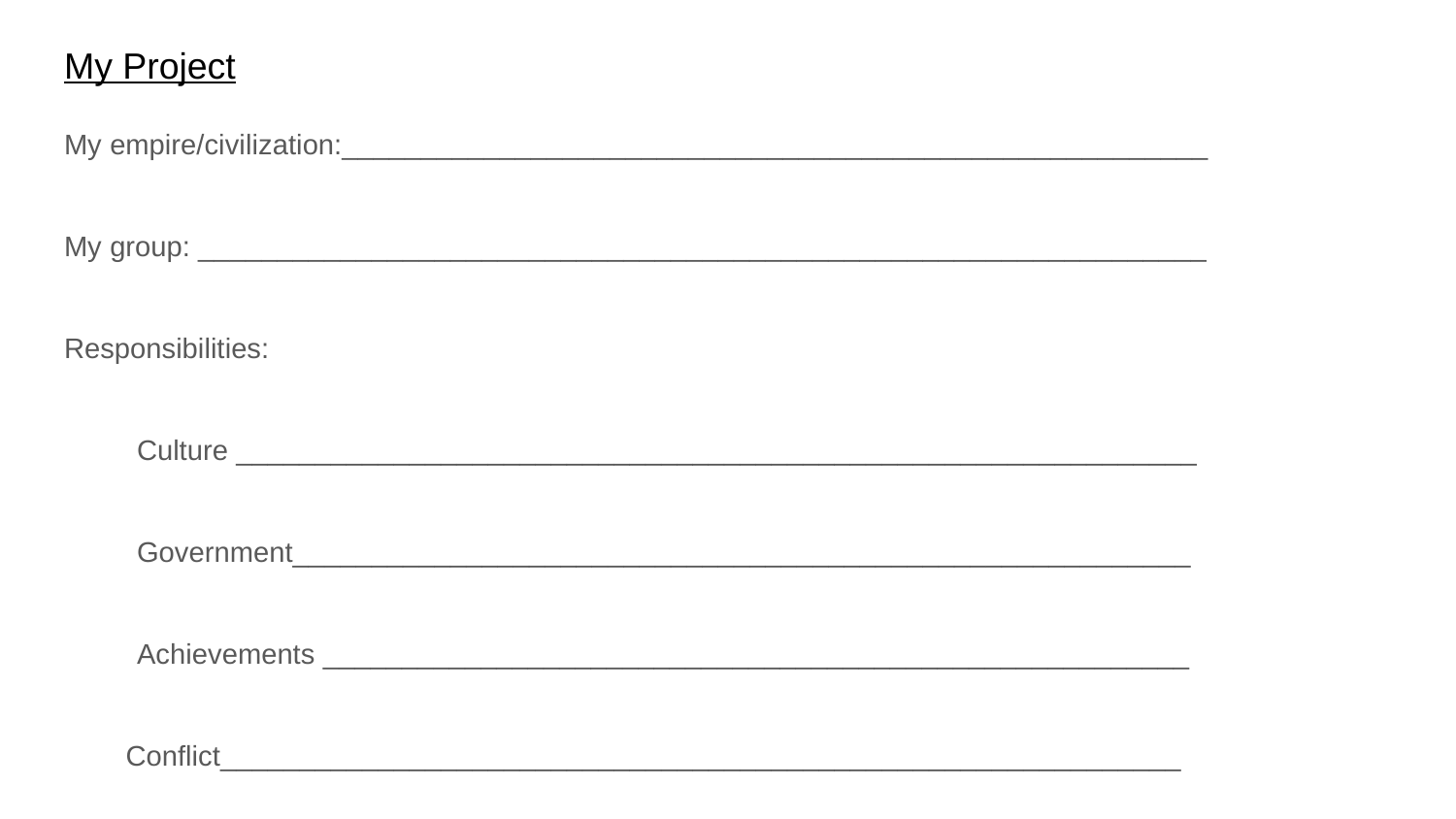

# My Project
My empire/civilization:_______________________________________________________

My group: ________________________________________________________________

Responsibilities:

Culture _____________________________________________________________

Government_________________________________________________________

Achievements _______________________________________________________

Conflict_____________________________________________________________